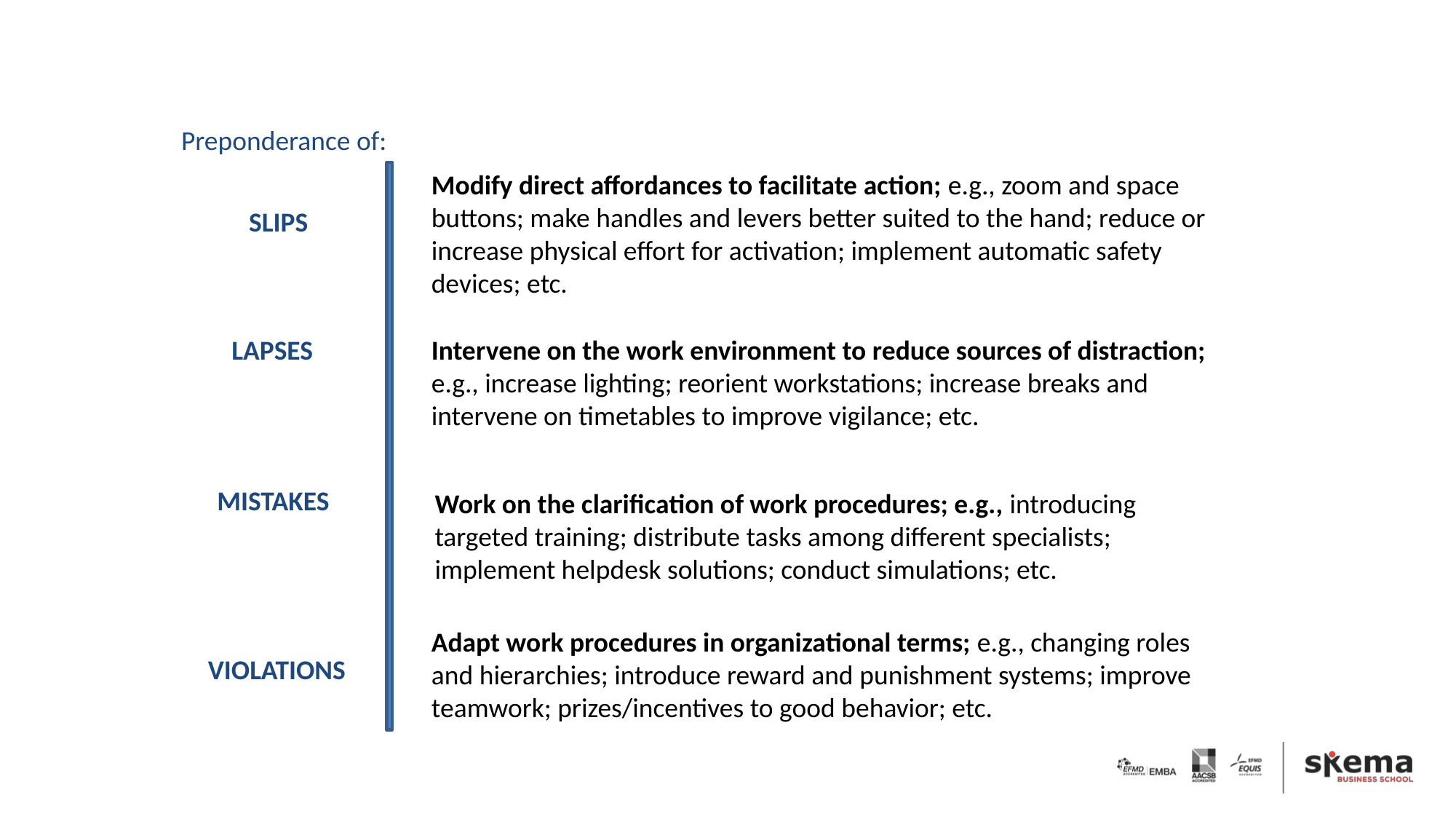

Preponderance of:

Modify direct affordances to facilitate action; e.g., zoom and space buttons; make handles and levers better suited to the hand; reduce or increase physical effort for activation; implement automatic safety devices; etc.
SLIPS
LAPSES
Intervene on the work environment to reduce sources of distraction; e.g., increase lighting; reorient workstations; increase breaks and intervene on timetables to improve vigilance; etc.
MISTAKES
Work on the clarification of work procedures; e.g., introducing targeted training; distribute tasks among different specialists; implement helpdesk solutions; conduct simulations; etc.

Adapt work procedures in organizational terms; e.g., changing roles and hierarchies; introduce reward and punishment systems; improve teamwork; prizes/incentives to good behavior; etc.
VIOLATIONS